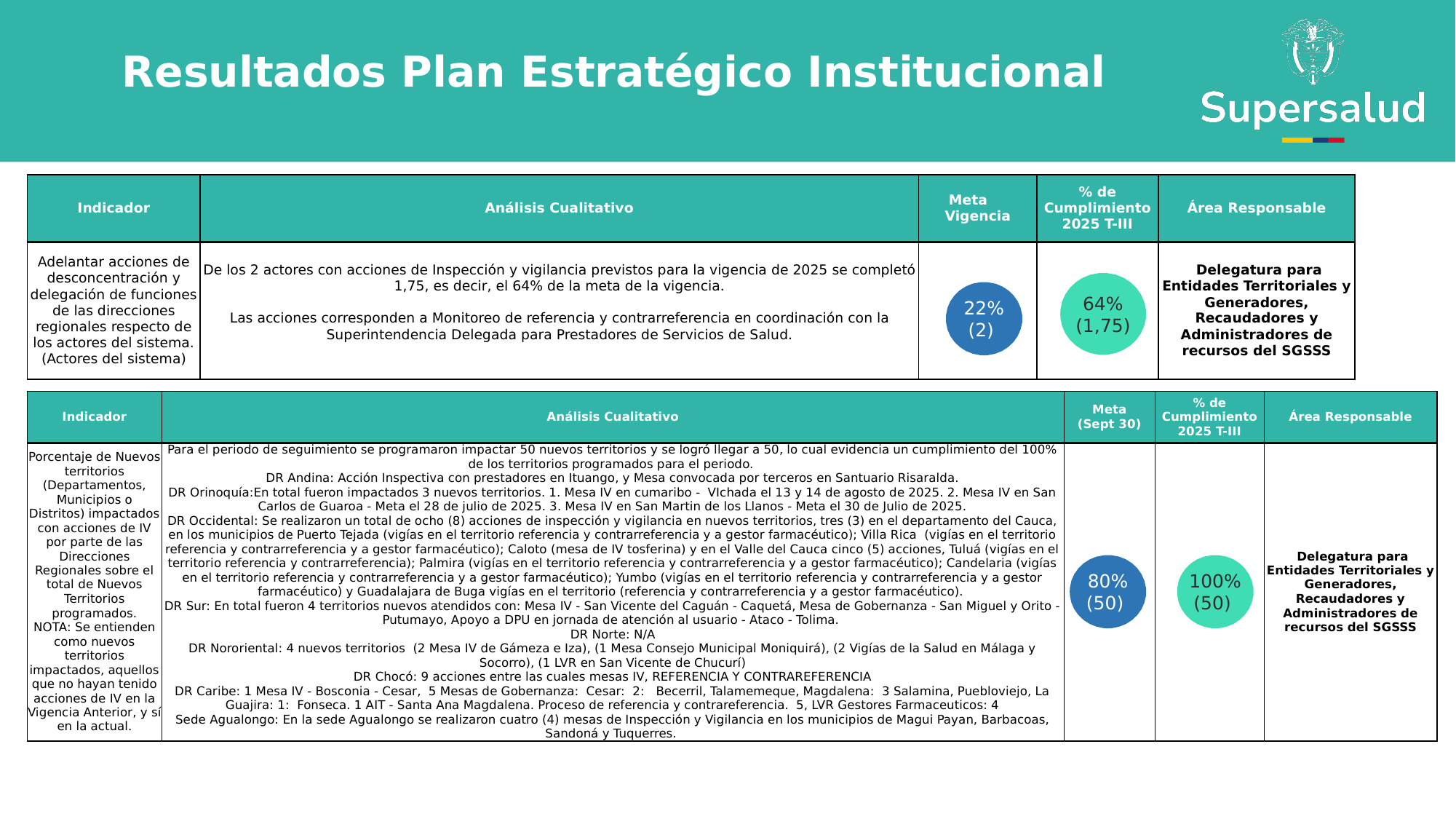

Resultados Plan Estratégico Institucional
| Indicador | Análisis Cualitativo | Meta Vigencia | % de Cumplimiento 2025 T-III | Área Responsable |
| --- | --- | --- | --- | --- |
| Adelantar acciones de desconcentración y delegación de funciones de las direcciones regionales respecto de los actores del sistema. (Actores del sistema) | De los 2 actores con acciones de Inspección y vigilancia previstos para la vigencia de 2025 se completó 1,75, es decir, el 64% de la meta de la vigencia. Las acciones corresponden a Monitoreo de referencia y contrarreferencia en coordinación con la Superintendencia Delegada para Prestadores de Servicios de Salud. |  |  | Delegatura para Entidades Territoriales y Generadores, Recaudadores y Administradores de recursos del SGSSS |
64%
(1,75)
22%
(2)
| Indicador | Análisis Cualitativo | Meta (Sept 30) | % de Cumplimiento 2025 T-III | Área Responsable |
| --- | --- | --- | --- | --- |
| Porcentaje de Nuevos territorios (Departamentos, Municipios o Distritos) impactados con acciones de IV por parte de las Direcciones Regionales sobre el total de Nuevos Territorios programados. NOTA: Se entienden como nuevos territorios impactados, aquellos que no hayan tenido acciones de IV en la Vigencia Anterior, y sí en la actual. | Para el periodo de seguimiento se programaron impactar 50 nuevos territorios y se logró llegar a 50, lo cual evidencia un cumplimiento del 100% de los territorios programados para el periodo. DR Andina: Acción Inspectiva con prestadores en Ituango, y Mesa convocada por terceros en Santuario Risaralda. DR Orinoquía:En total fueron impactados 3 nuevos territorios. 1. Mesa IV en cumaribo - VIchada el 13 y 14 de agosto de 2025. 2. Mesa IV en San Carlos de Guaroa - Meta el 28 de julio de 2025. 3. Mesa IV en San Martin de los Llanos - Meta el 30 de Julio de 2025. DR Occidental: Se realizaron un total de ocho (8) acciones de inspección y vigilancia en nuevos territorios, tres (3) en el departamento del Cauca, en los municipios de Puerto Tejada (vigías en el territorio referencia y contrarreferencia y a gestor farmacéutico); Villa Rica (vigías en el territorio referencia y contrarreferencia y a gestor farmacéutico); Caloto (mesa de IV tosferina) y en el Valle del Cauca cinco (5) acciones, Tuluá (vigías en el territorio referencia y contrarreferencia); Palmira (vigías en el territorio referencia y contrarreferencia y a gestor farmacéutico); Candelaria (vigías en el territorio referencia y contrarreferencia y a gestor farmacéutico); Yumbo (vigías en el territorio referencia y contrarreferencia y a gestor farmacéutico) y Guadalajara de Buga vigías en el territorio (referencia y contrarreferencia y a gestor farmacéutico). DR Sur: En total fueron 4 territorios nuevos atendidos con: Mesa IV - San Vicente del Caguán - Caquetá, Mesa de Gobernanza - San Miguel y Orito - Putumayo, Apoyo a DPU en jornada de atención al usuario - Ataco - Tolima. DR Norte: N/A DR Nororiental: 4 nuevos territorios (2 Mesa IV de Gámeza e Iza), (1 Mesa Consejo Municipal Moniquirá), (2 Vigías de la Salud en Málaga y Socorro), (1 LVR en San Vicente de Chucurí) DR Chocó: 9 acciones entre las cuales mesas IV, REFERENCIA Y CONTRAREFERENCIA DR Caribe: 1 Mesa IV - Bosconia - Cesar, 5 Mesas de Gobernanza: Cesar: 2: Becerril, Talamemeque, Magdalena: 3 Salamina, Puebloviejo, La Guajira: 1: Fonseca. 1 AIT - Santa Ana Magdalena. Proceso de referencia y contrareferencia. 5, LVR Gestores Farmaceuticos: 4 Sede Agualongo: En la sede Agualongo se realizaron cuatro (4) mesas de Inspección y Vigilancia en los municipios de Magui Payan, Barbacoas, Sandoná y Tuquerres. |  |  | Delegatura para Entidades Territoriales y Generadores, Recaudadores y Administradores de recursos del SGSSS |
80%
(50)
100%
(50)